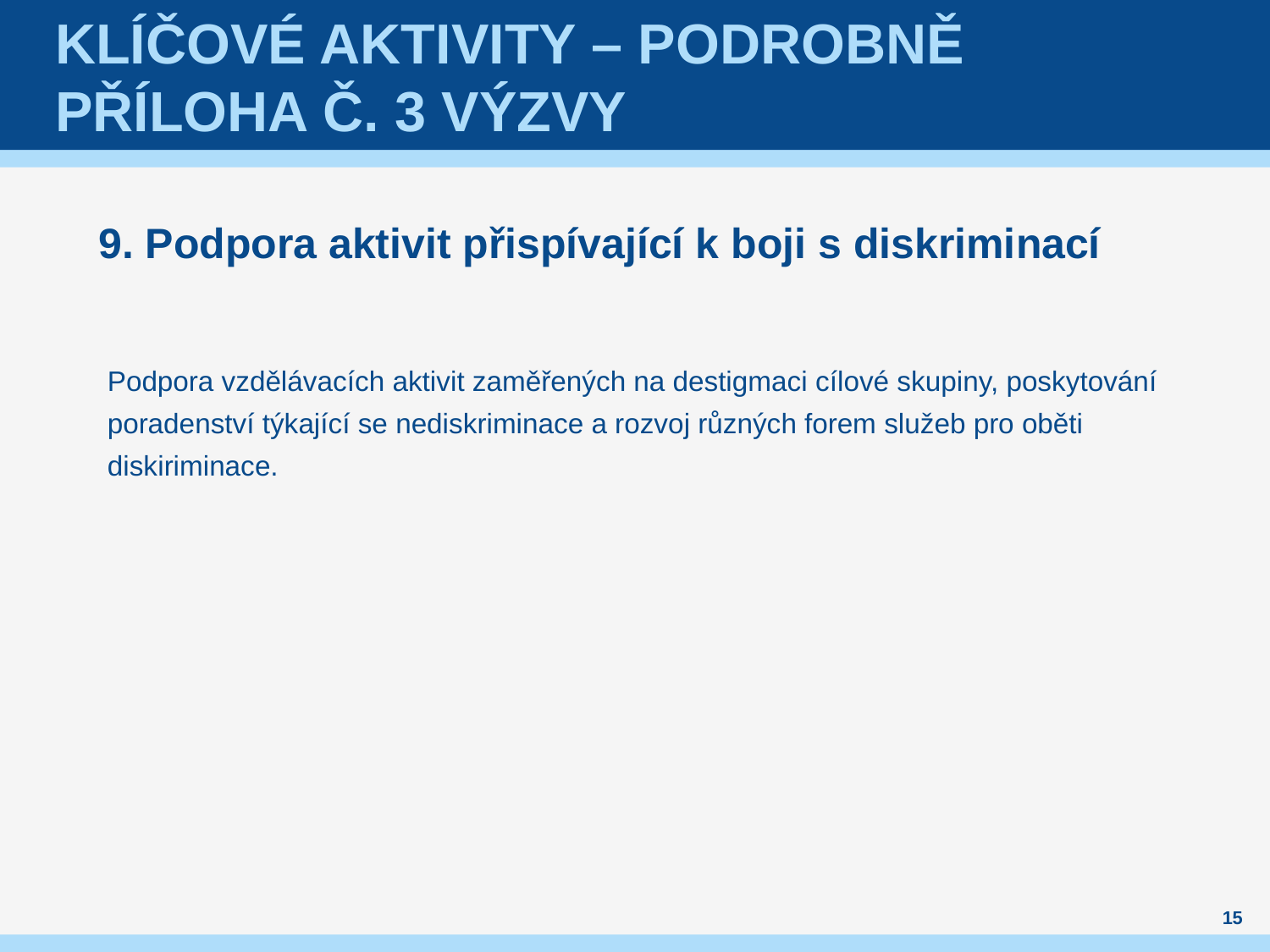

# Klíčové aktivity – podrobně příloha č. 3 výzvy
  9. Podpora aktivit přispívající k boji s diskriminací

Podpora vzdělávacích aktivit zaměřených na destigmaci cílové skupiny, poskytování poradenství týkající se nediskriminace a rozvoj různých forem služeb pro oběti diskiriminace.

15